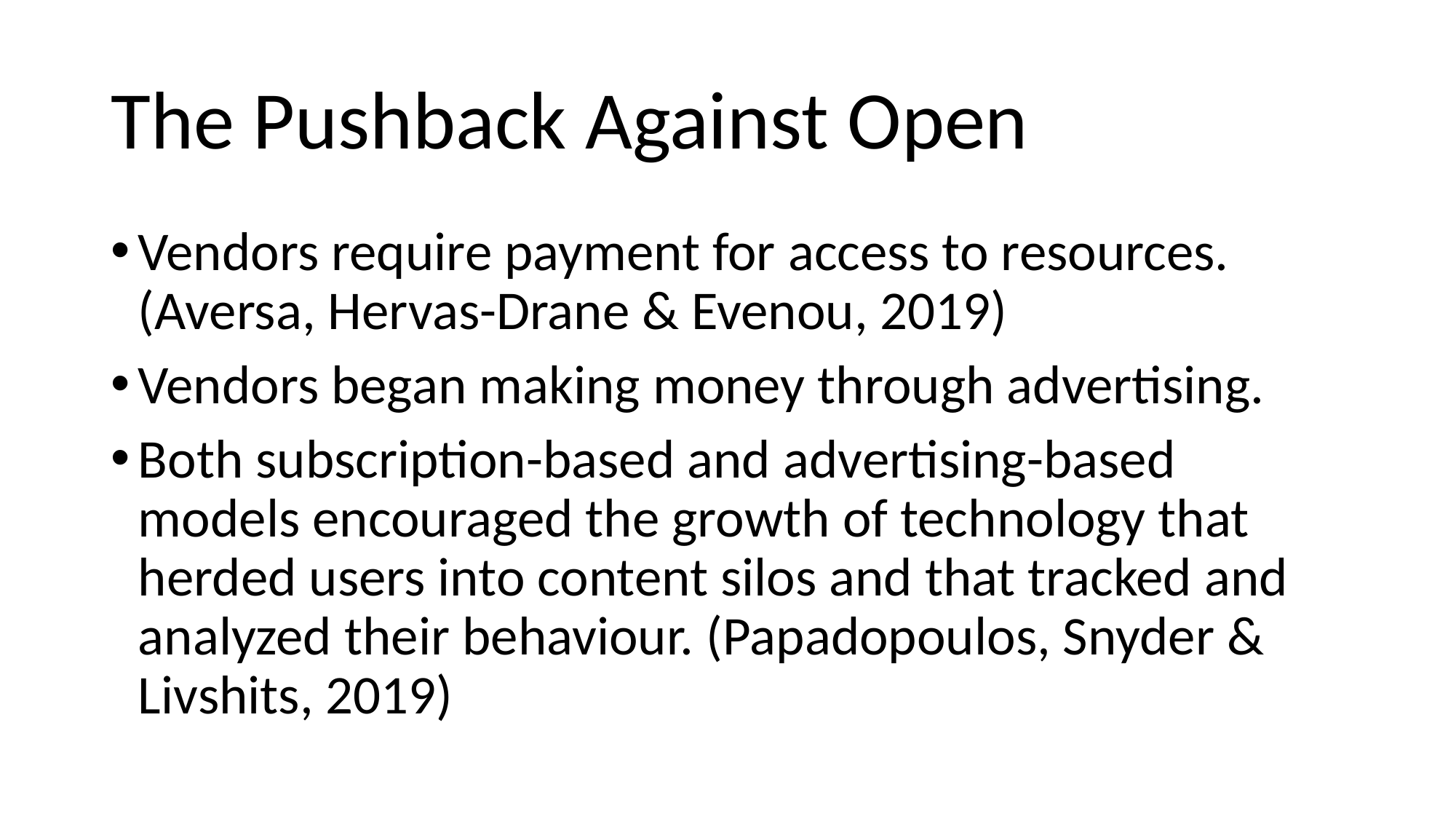

# The Pushback Against Open
Vendors require payment for access to resources. (Aversa, Hervas-Drane & Evenou, 2019)
Vendors began making money through advertising.
Both subscription-based and advertising-based models encouraged the growth of technology that herded users into content silos and that tracked and analyzed their behaviour. (Papadopoulos, Snyder & Livshits, 2019)